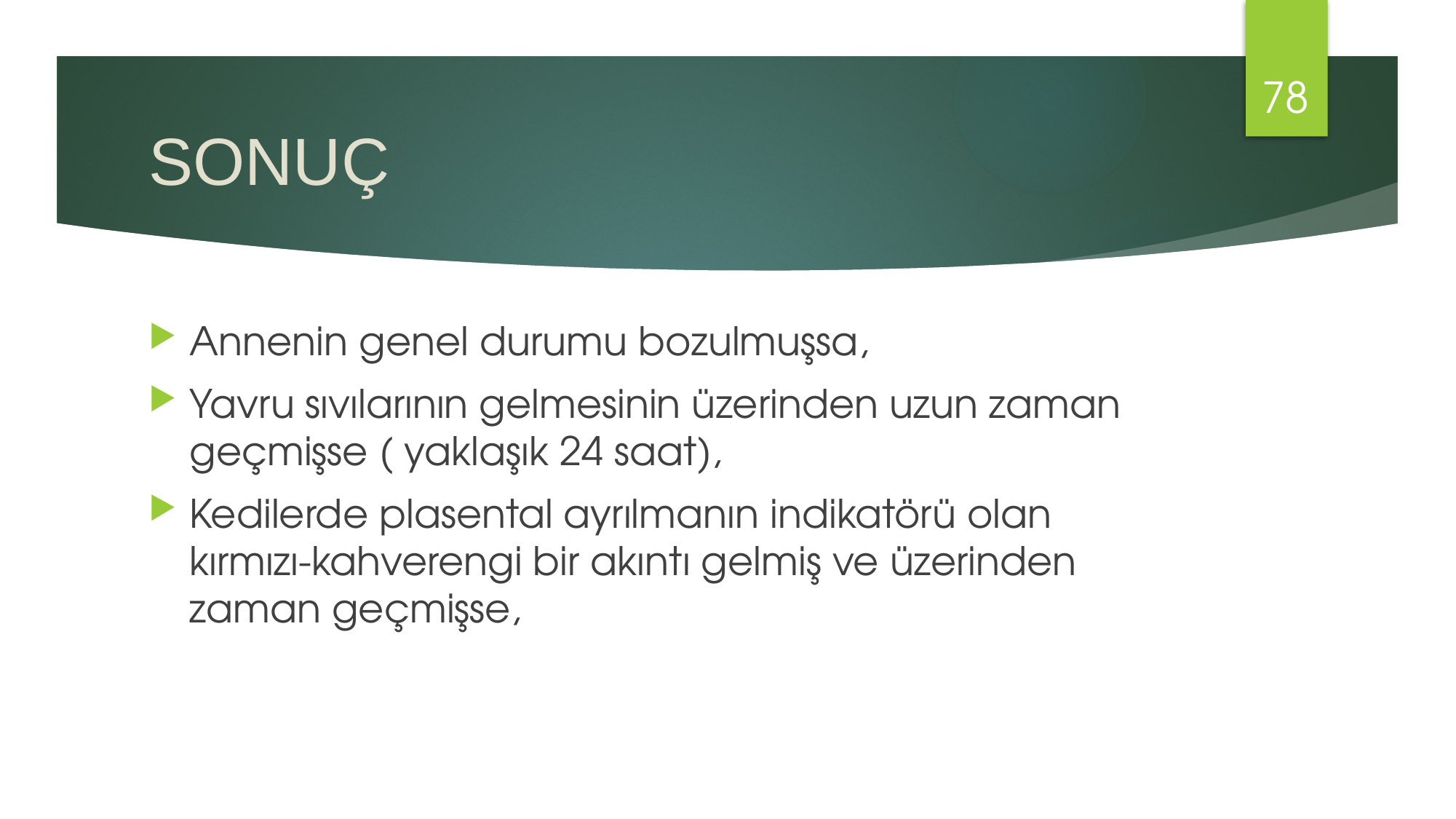

78
# SONUÇ
Annenin genel durumu bozulmuşsa,
Yavru sıvılarının gelmesinin üzerinden uzun zaman geçmişse ( yaklaşık 24 saat),
Kedilerde plasental ayrılmanın indikatörü olan kırmızı-kahverengi bir akıntı gelmiş ve üzerinden zaman geçmişse,